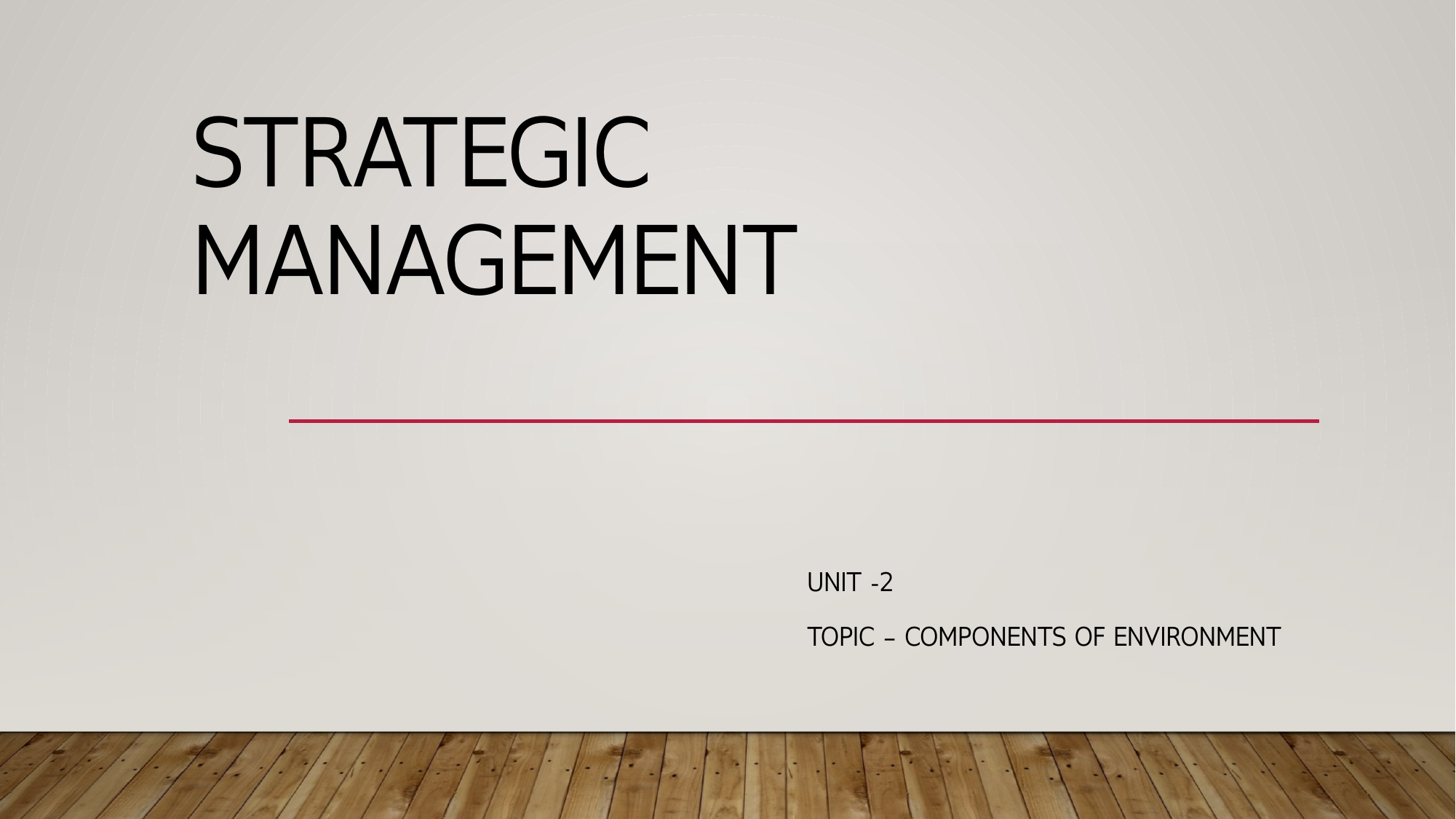

# Strategic Management
Unit -2
Topic – Components of Environment